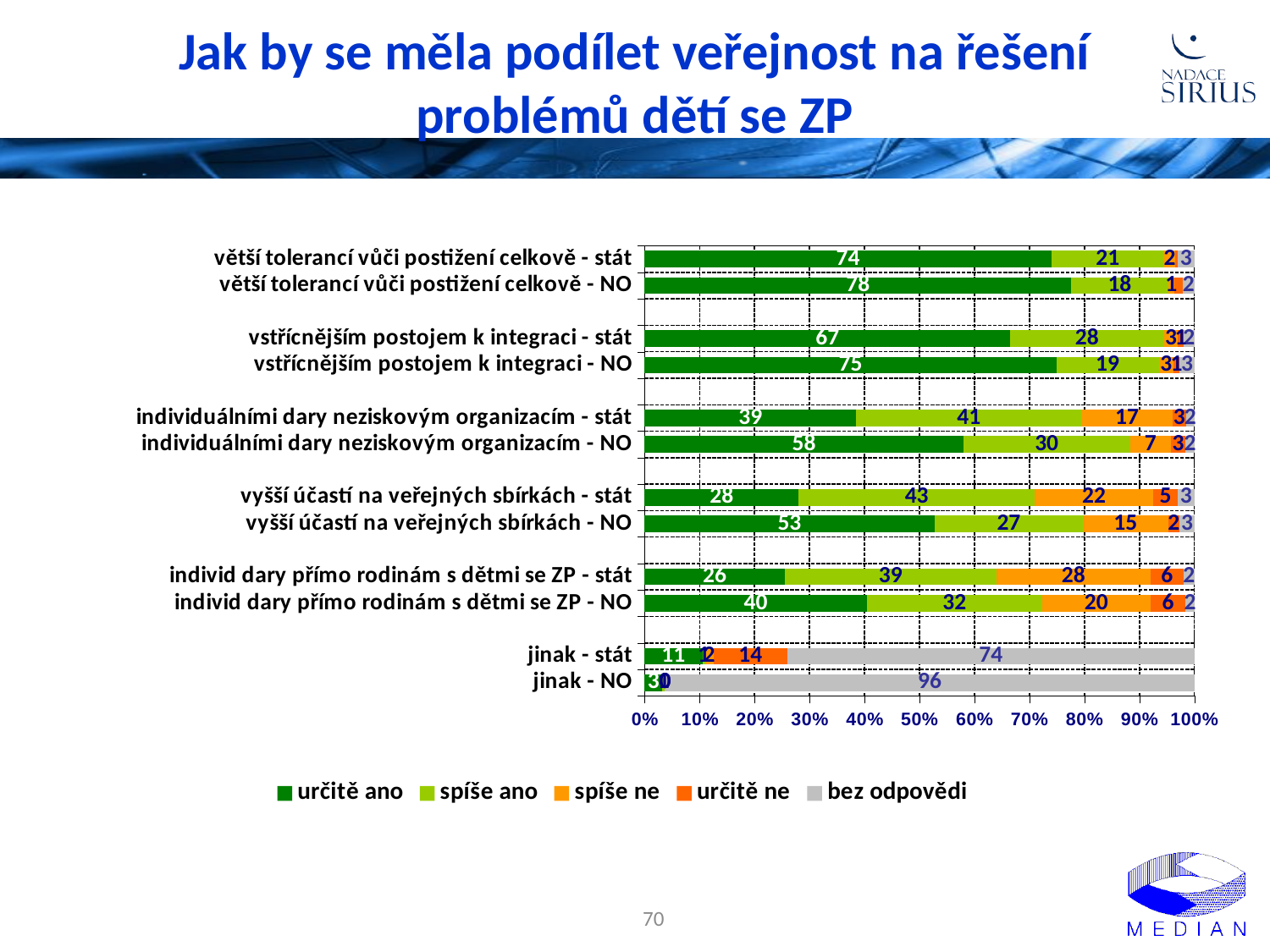

# Jak by se měla podílet veřejnost na řešení problémů dětí se ZP

### Chart

| Category | určitě ano | spíše ano | spíše ne | určitě ne | bez odpovědi |
|---|---|---|---|---|---|
| větší tolerancí vůči postižení celkově - stát | 74.0 | 20.5 | 2.0 | 0.5 | 3.0 |
| větší tolerancí vůči postižení celkově - NO | 77.7 | 17.6 | 1.1 | 1.6 | 2.1 |
|  | None | None | None | None | None |
| vstřícnějším postojem k integraci - stát | 66.5 | 28.0 | 2.5 | 1.0 | 2.0 |
| vstřícnějším postojem k integraci - NO | 75.0 | 18.6 | 2.7 | 1.1 | 2.7 |
|  | None | None | None | None | None |
| individuálními dary neziskovým organizacím - stát | 38.5 | 41.0 | 16.5 | 2.5 | 1.5 |
| individuálními dary neziskovým organizacím - NO | 58.0 | 30.3 | 7.4 | 2.7 | 1.6 |
|  | None | None | None | None | None |
| vyšší účastí na veřejných sbírkách - stát | 28.0 | 43.0 | 21.5 | 4.5 | 3.0 |
| vyšší účastí na veřejných sbírkách - NO | 52.7 | 27.1 | 15.4 | 2.1 | 2.7 |
|  | None | None | None | None | None |
| individ dary přímo rodinám s dětmi se ZP - stát | 25.5 | 38.5 | 28.0 | 6.0 | 2.0 |
| individ dary přímo rodinám s dětmi se ZP - NO | 40.4 | 31.9 | 19.7 | 6.4 | 1.6 |
|  | None | None | None | None | None |
| jinak - stát | 10.5 | 0.5 | 1.5 | 13.5 | 74.0 |
| jinak - NO | 3.2 | 0.5 | 0.0 | 0.0 | 96.3 |
70